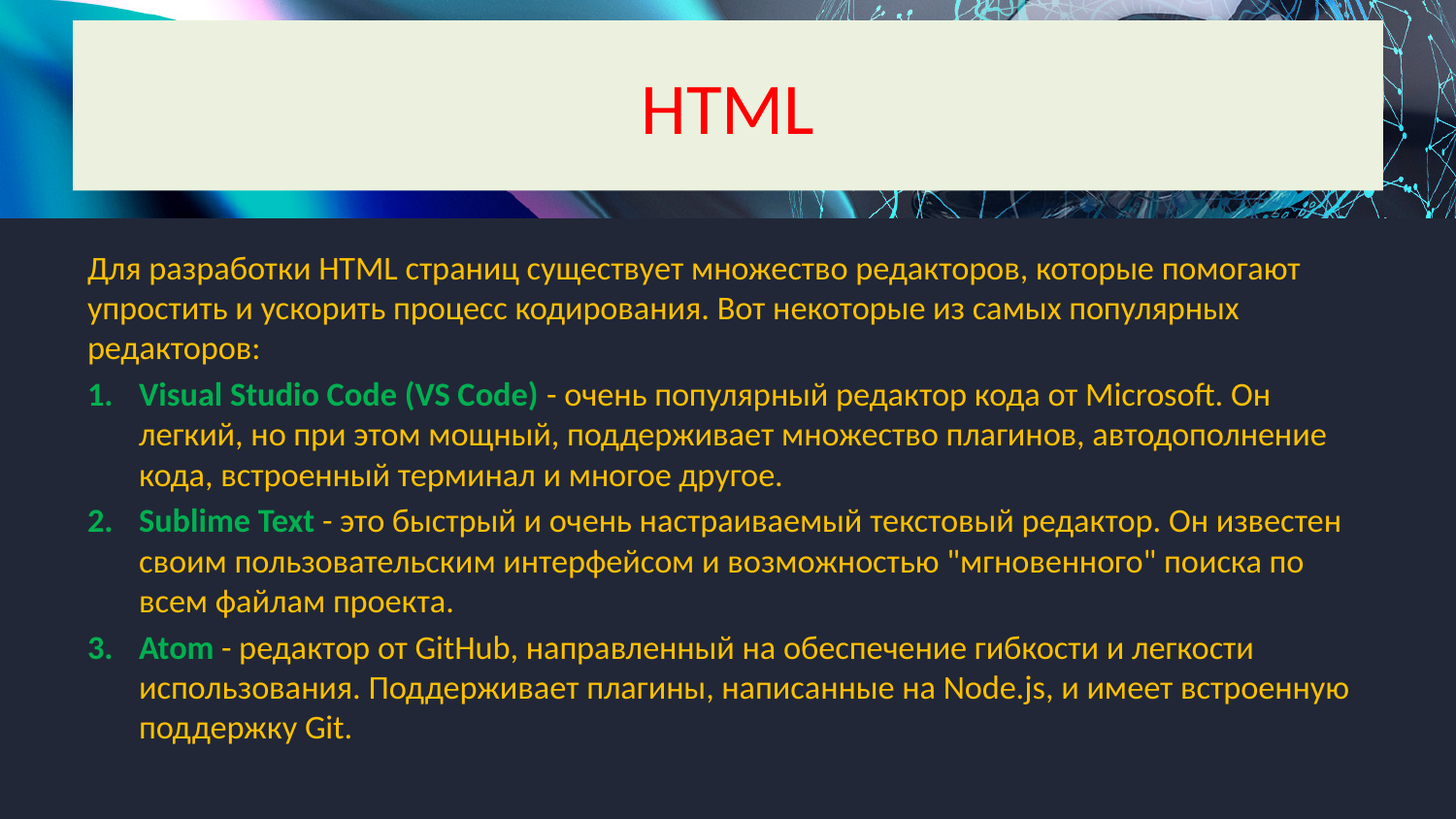

# HTML
Для разработки HTML страниц существует множество редакторов, которые помогают упростить и ускорить процесс кодирования. Вот некоторые из самых популярных редакторов:
Visual Studio Code (VS Code) - очень популярный редактор кода от Microsoft. Он легкий, но при этом мощный, поддерживает множество плагинов, автодополнение кода, встроенный терминал и многое другое.
Sublime Text - это быстрый и очень настраиваемый текстовый редактор. Он известен своим пользовательским интерфейсом и возможностью "мгновенного" поиска по всем файлам проекта.
Atom - редактор от GitHub, направленный на обеспечение гибкости и легкости использования. Поддерживает плагины, написанные на Node.js, и имеет встроенную поддержку Git.